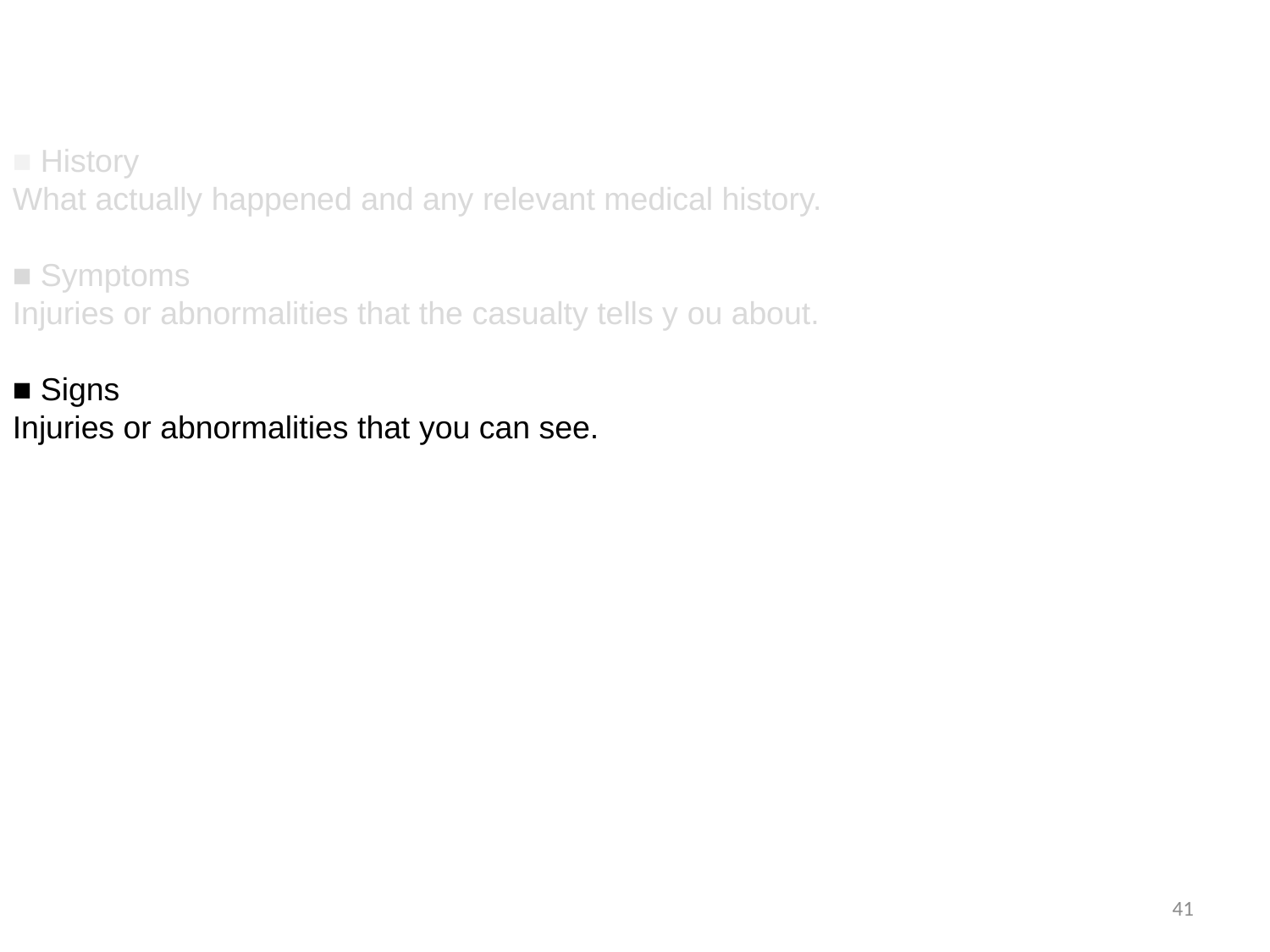

■ History
What actually happened and any relevant medical history.

■ Symptoms
Injuries or abnormalities that the casualty tells y ou about.

■ Signs
Injuries or abnormalities that you can see.
41